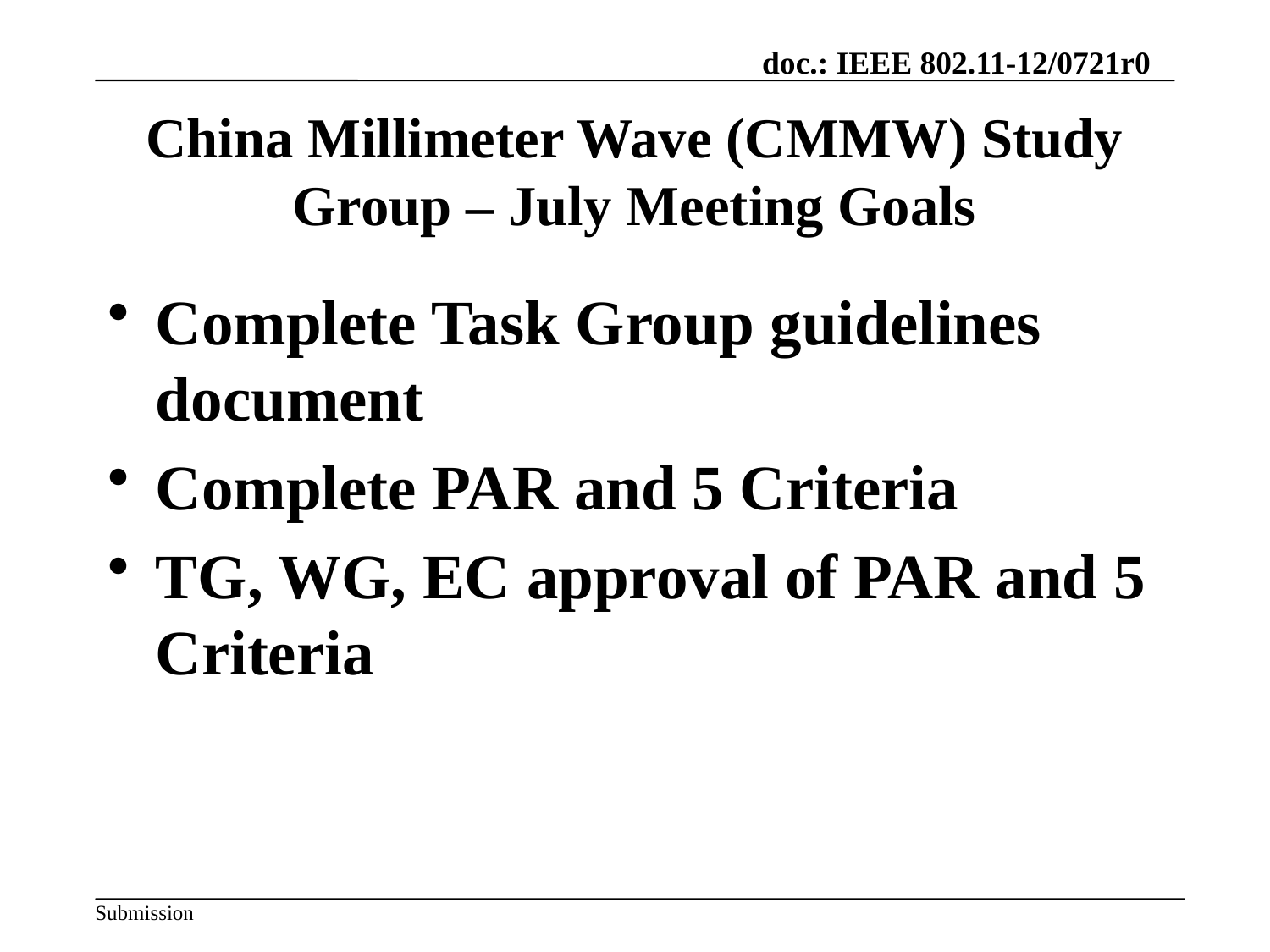

# China Millimeter Wave (CMMW) Study Group – July Meeting Goals
Complete Task Group guidelines document
Complete PAR and 5 Criteria
TG, WG, EC approval of PAR and 5 Criteria